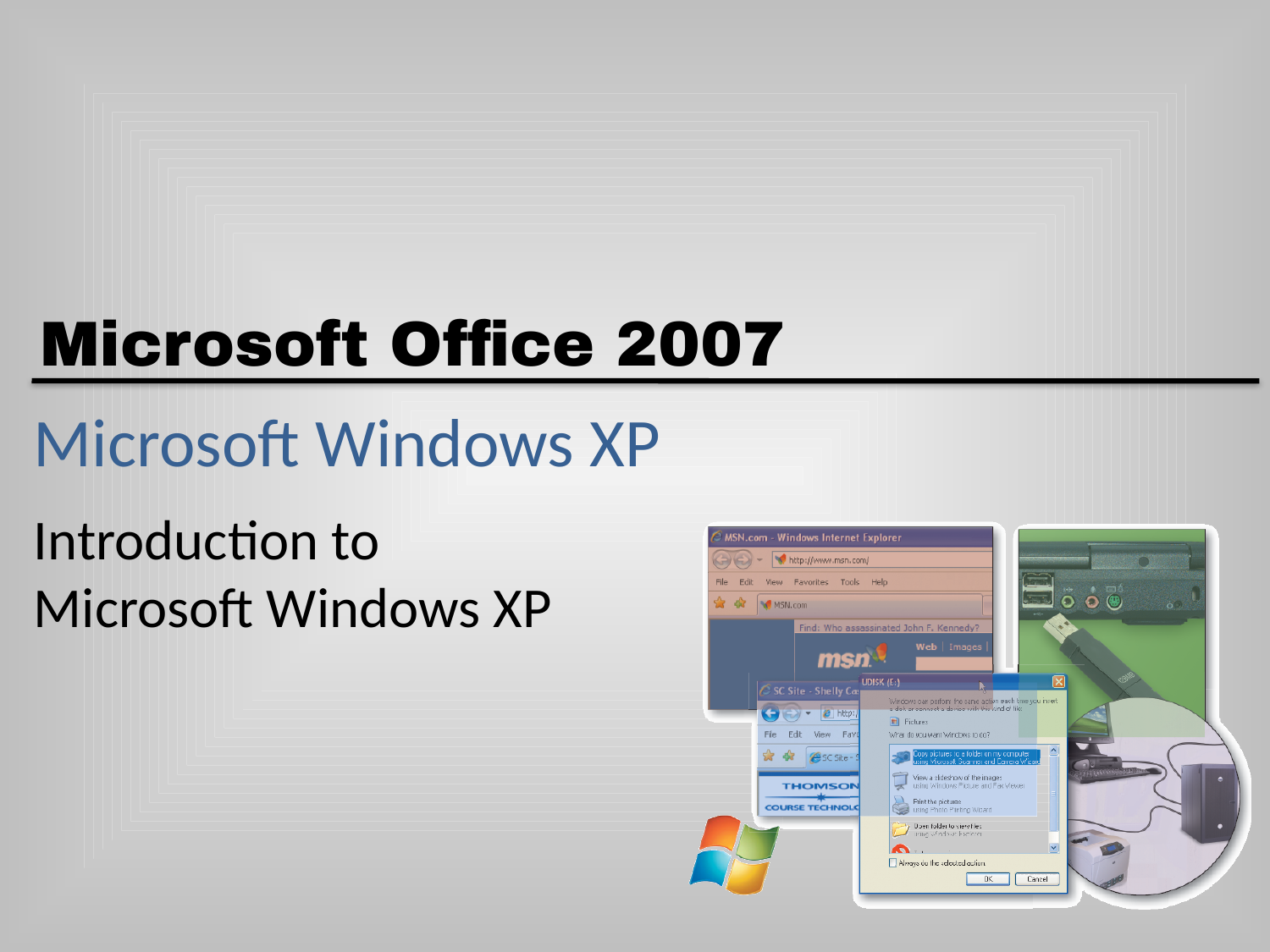

# Microsoft Windows XP
Introduction to
Microsoft Windows XP